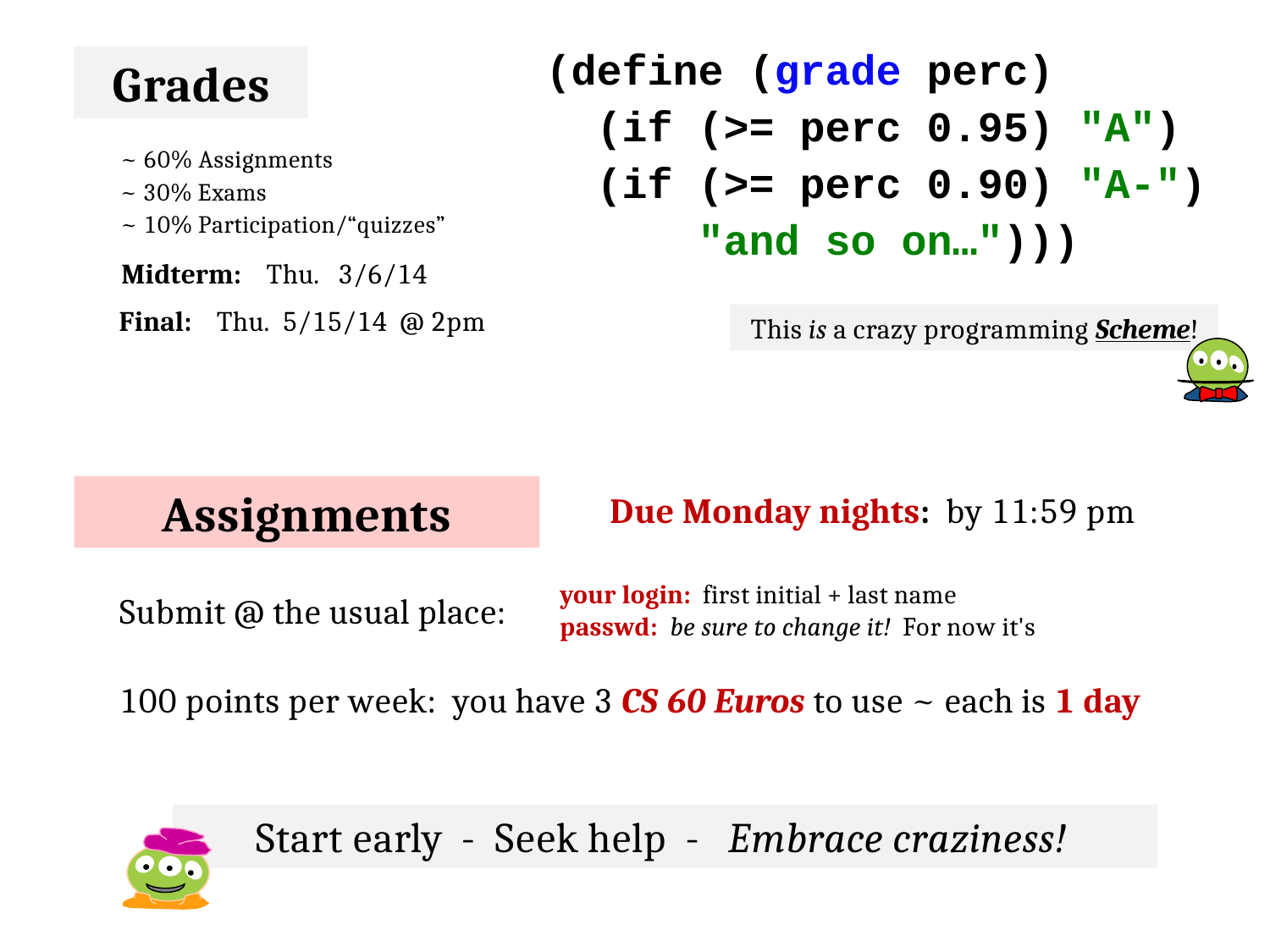

Grades
(define (grade perc)
  (if (>= perc 0.95) "A")
  (if (>= perc 0.90) "A-")
      "and so on…")))
~ 60% Assignments
~ 30% Exams
~ 10% Participation/“quizzes”
Midterm:    Thu.   3/6/14
Final:    Thu.  5/15/14  @ 2pm
This is a crazy programming Scheme!

Assignments
Due Monday nights:  by 11:59 pm
your login:  first initial + last name
Submit @ the usual place:
passwd:  be sure to change it!  For now it's
100 points per week:  you have 3 CS 60 Euros to use ~ each is 1 day
Start early  -  Seek help  -   Embrace craziness!